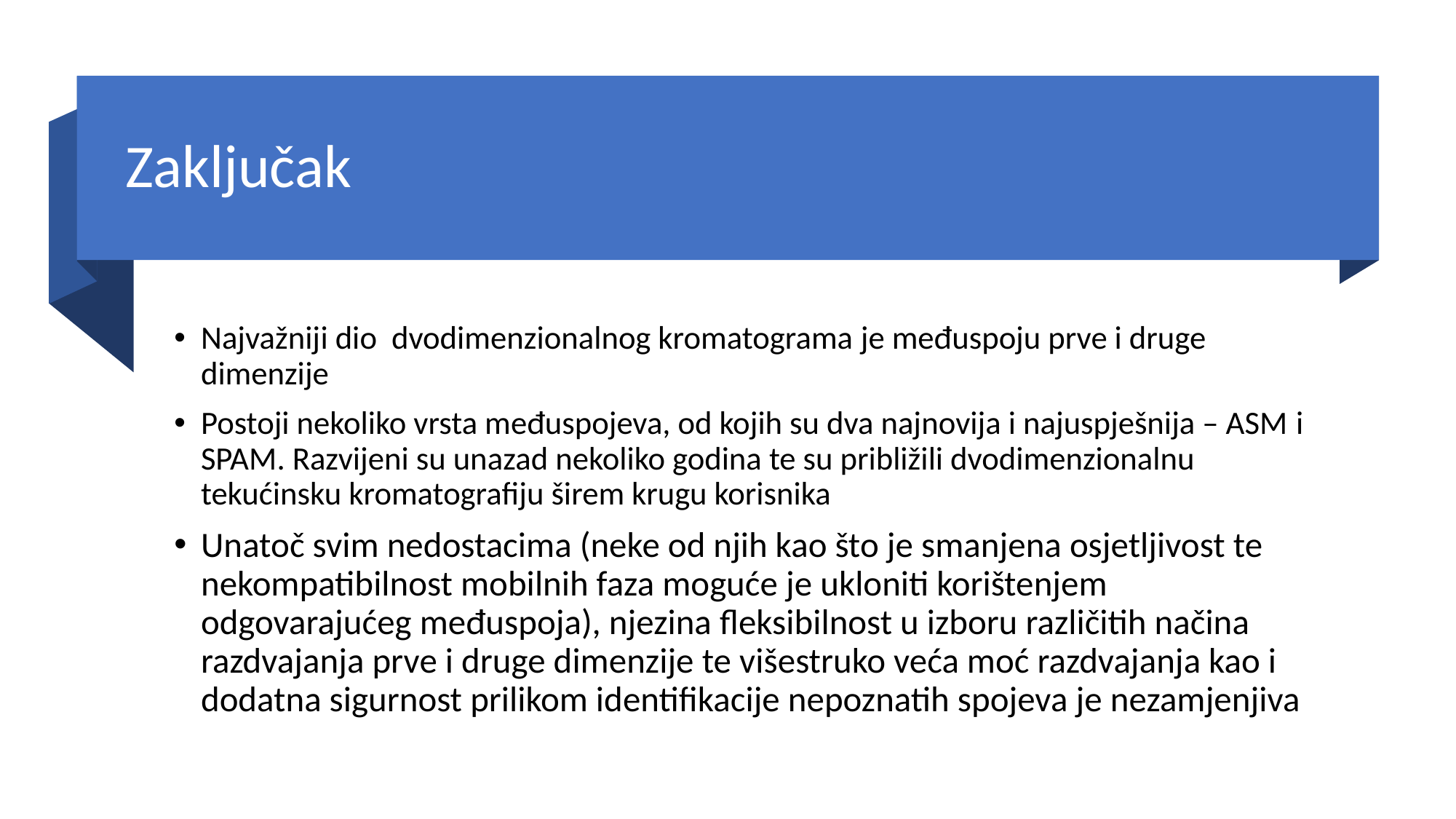

# Zaključak

Najvažniji dio  dvodimenzionalnog kromatograma je međuspoju prve i druge dimenzije
Postoji nekoliko vrsta međuspojeva, od kojih su dva najnovija i najuspješnija – ASM i SPAM. Razvijeni su unazad nekoliko godina te su približili dvodimenzionalnu tekućinsku kromatografiju širem krugu korisnika
Unatoč svim nedostacima (neke od njih kao što je smanjena osjetljivost te nekompatibilnost mobilnih faza moguće je ukloniti korištenjem odgovarajućeg međuspoja), njezina fleksibilnost u izboru različitih načina razdvajanja prve i druge dimenzije te višestruko veća moć razdvajanja kao i dodatna sigurnost prilikom identifikacije nepoznatih spojeva je nezamjenjiva